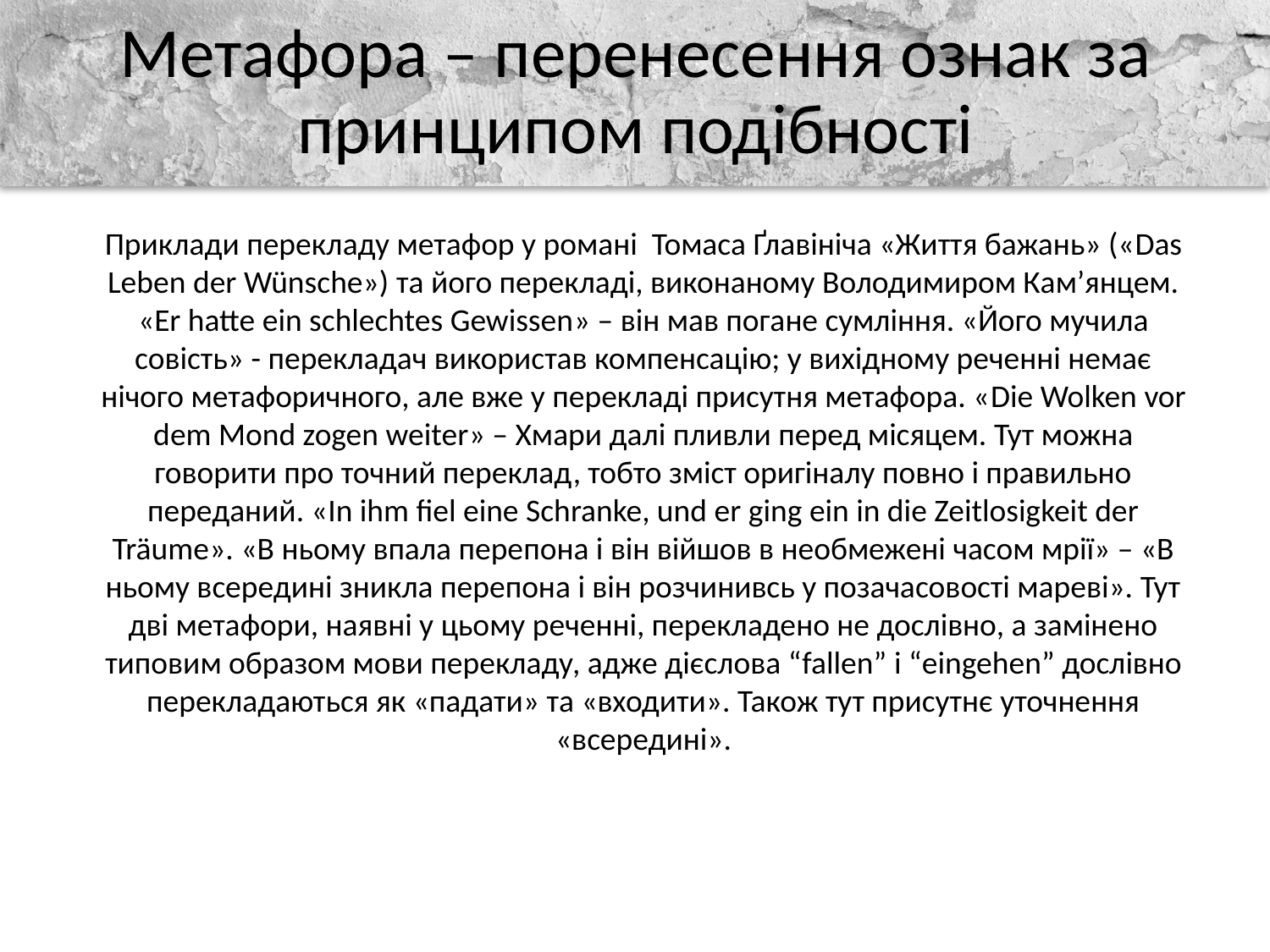

Приклади перекладу метафор у романі  Томаса Ґлавініча «Життя бажань» («Das Leben der Wünsche») та його перекладі, виконаному Володимиром Кам’янцем. «Er hatte ein schlechtes Gewissen» – він мав погане сумління. «Його мучила совість» - перекладач використав компенсацію; у вихідному реченні немає нічого метафоричного, але вже у перекладі присутня метафора. «Die Wolken vor dem Mond zogen weiter» – Хмари далі пливли перед місяцем. Тут можна говорити про точний переклад, тобто зміст оригіналу повно і правильно переданий. «In ihm fiel eine Schranke, und er ging ein in die Zeitlosigkeit der Träume». «В ньому впала перепона і він війшов в необмежені часом мрії» – «В ньому всередині зникла перепона і він розчинивсь у позачасовості мареві». Тут дві метафори, наявні у цьому реченні, перекладено не дослівно, а замінено типовим образом мови перекладу, адже дієслова “fallen” і “eingehen” дослівно перекладаються як «падати» та «входити». Також тут присутнє уточнення «всередині».
# Метафора – перенесення ознак за принципом подібності